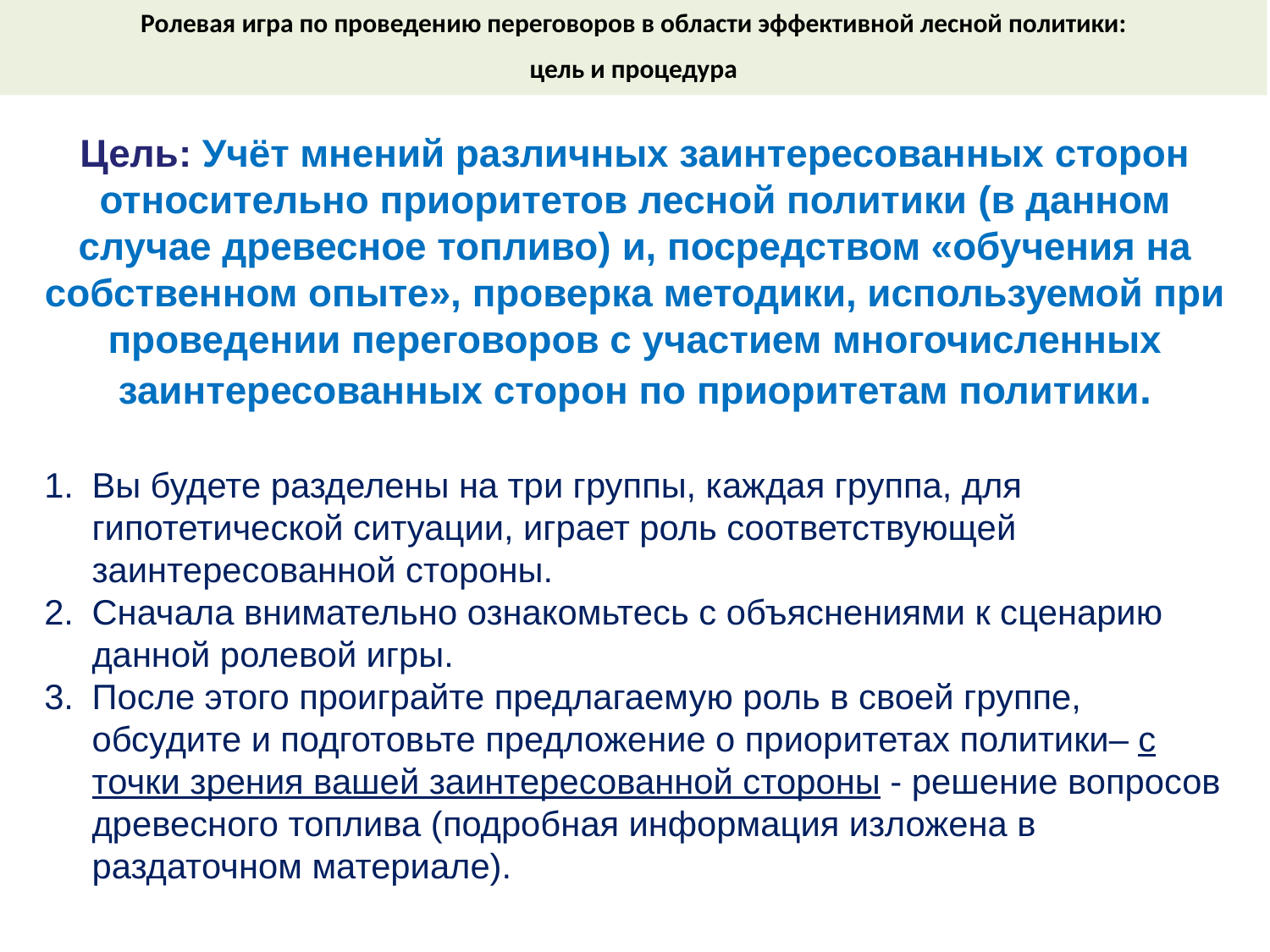

Ролевая игра по проведению переговоров в области эффективной лесной политики:
цель и процедура
Цель: Учёт мнений различных заинтересованных сторон относительно приоритетов лесной политики (в данном случае древесное топливо) и, посредством «обучения на собственном опыте», проверка методики, используемой при проведении переговоров с участием многочисленных заинтересованных сторон по приоритетам политики.

Вы будете разделены на три группы, каждая группа, для гипотетической ситуации, играет роль соответствующей заинтересованной стороны.
Сначала внимательно ознакомьтесь с объяснениями к сценарию данной ролевой игры.
После этого проиграйте предлагаемую роль в своей группе, обсудите и подготовьте предложение о приоритетах политики– с точки зрения вашей заинтересованной стороны - решение вопросов древесного топлива (подробная информация изложена в раздаточном материале).